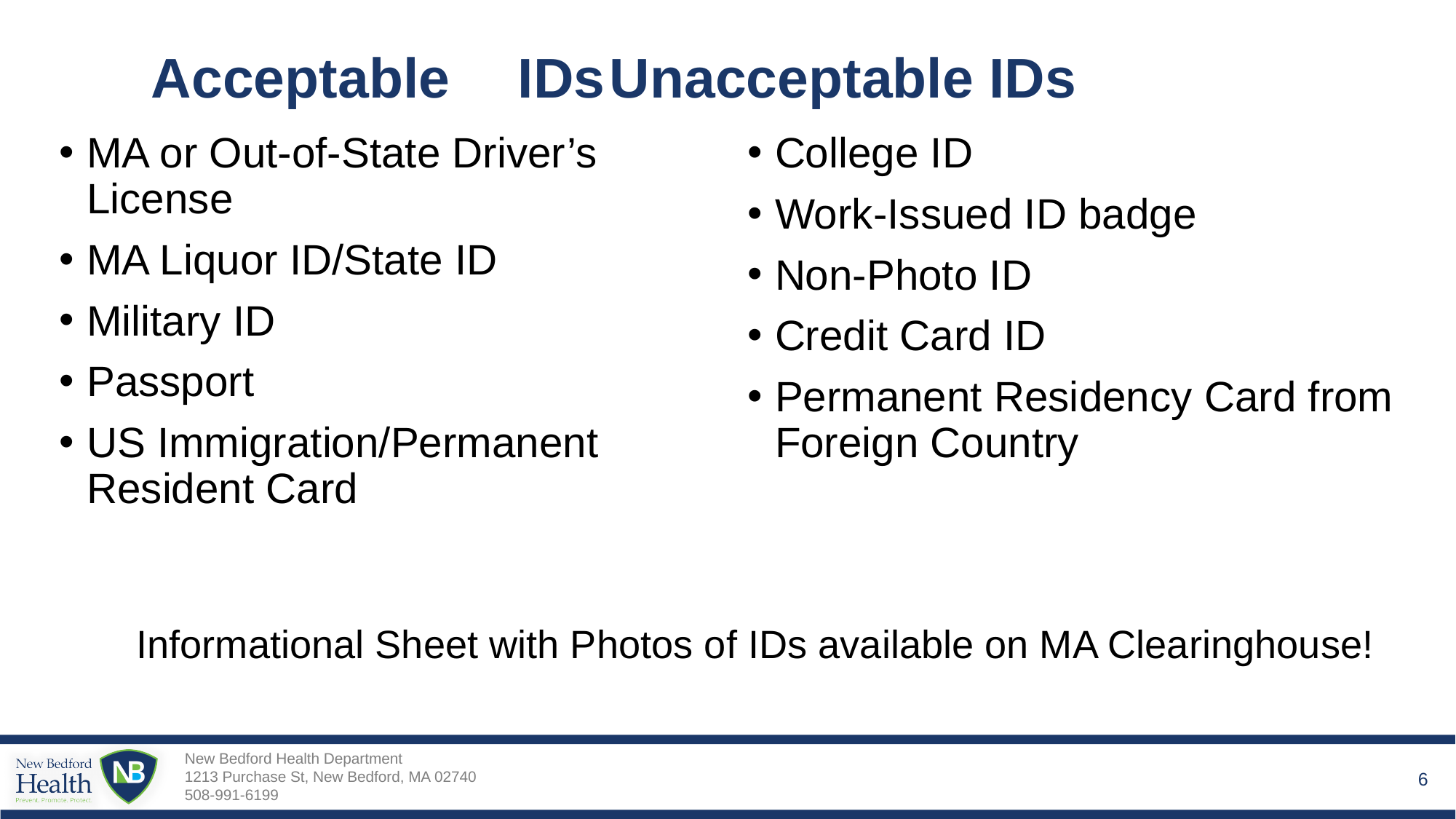

# Acceptable	IDs			Unacceptable IDs
MA or Out-of-State Driver’s License
MA Liquor ID/State ID
Military ID
Passport
US Immigration/Permanent Resident Card

College ID
Work-Issued ID badge
Non-Photo ID
Credit Card ID
Permanent Residency Card from Foreign Country
Informational Sheet with Photos of IDs available on MA Clearinghouse!
6